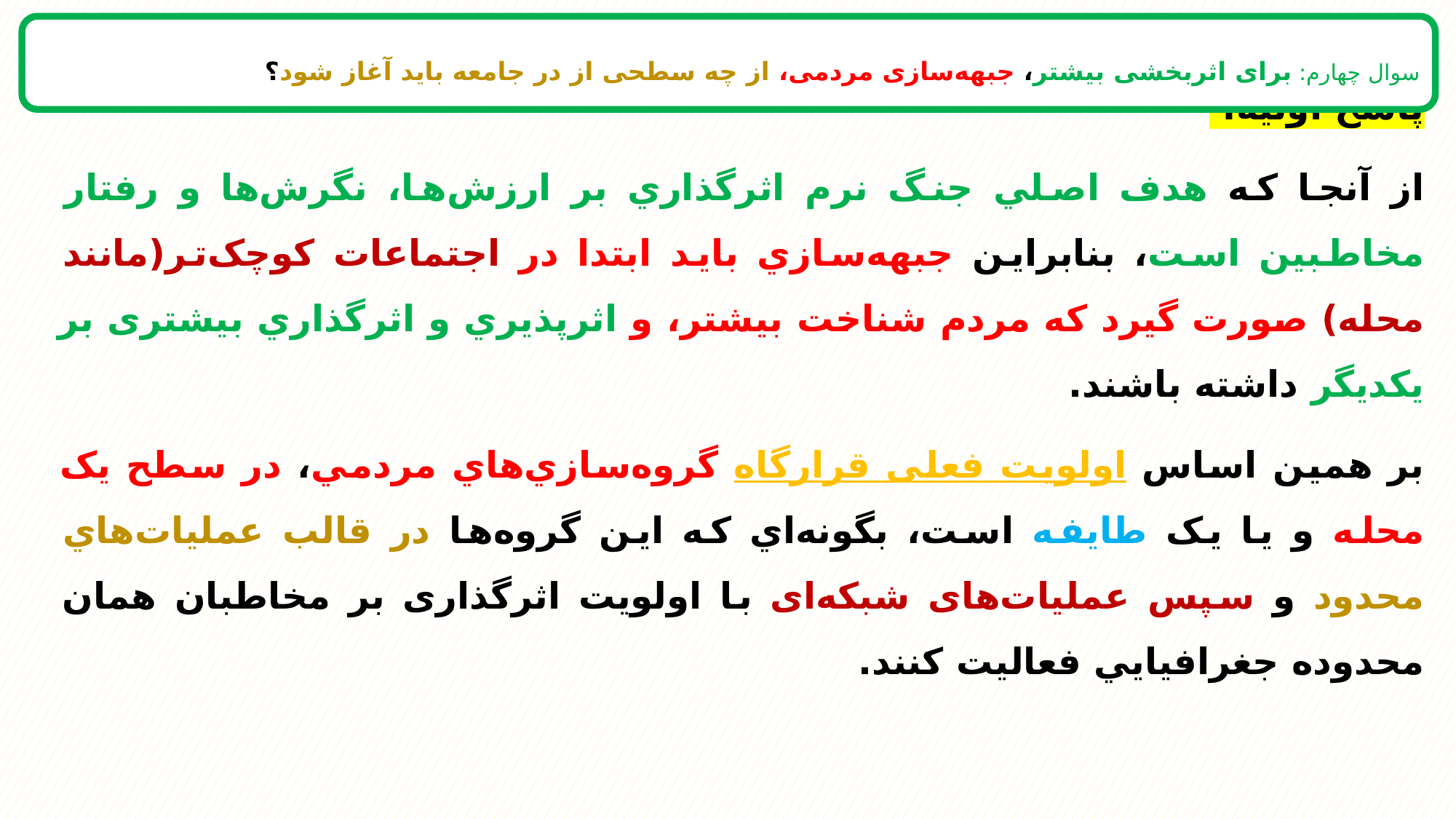

سوال چهارم: برای اثربخشی بیشتر، جبهه‌سازی مردمی، از چه سطحی از در جامعه باید آغاز ‌شود؟
پاسخ اولیه:
از آنجا كه هدف اصلي جنگ نرم اثرگذاري بر ارزش‌ها، نگرش‌ها و رفتار مخاطبين است، بنابراين جبهه‌سازي ‌بايد ابتدا در اجتماعات کوچک‌تر(مانند محله) صورت گيرد كه مردم شناخت بیشتر، و اثرپذيري و اثرگذاري بیشتری بر یکدیگر داشته باشند.
بر همين اساس اولویت فعلی قرارگاه گروه‌سازي‌هاي مردمي، در سطح یک محله و يا یک طایفه است، بگونه‌اي كه اين گروه‌ها در قالب عمليات‌هاي محدود و سپس عملیات‌های شبکه‌ای با اولویت اثرگذاری بر مخاطبان همان محدوده جغرافيايي فعالیت کنند.